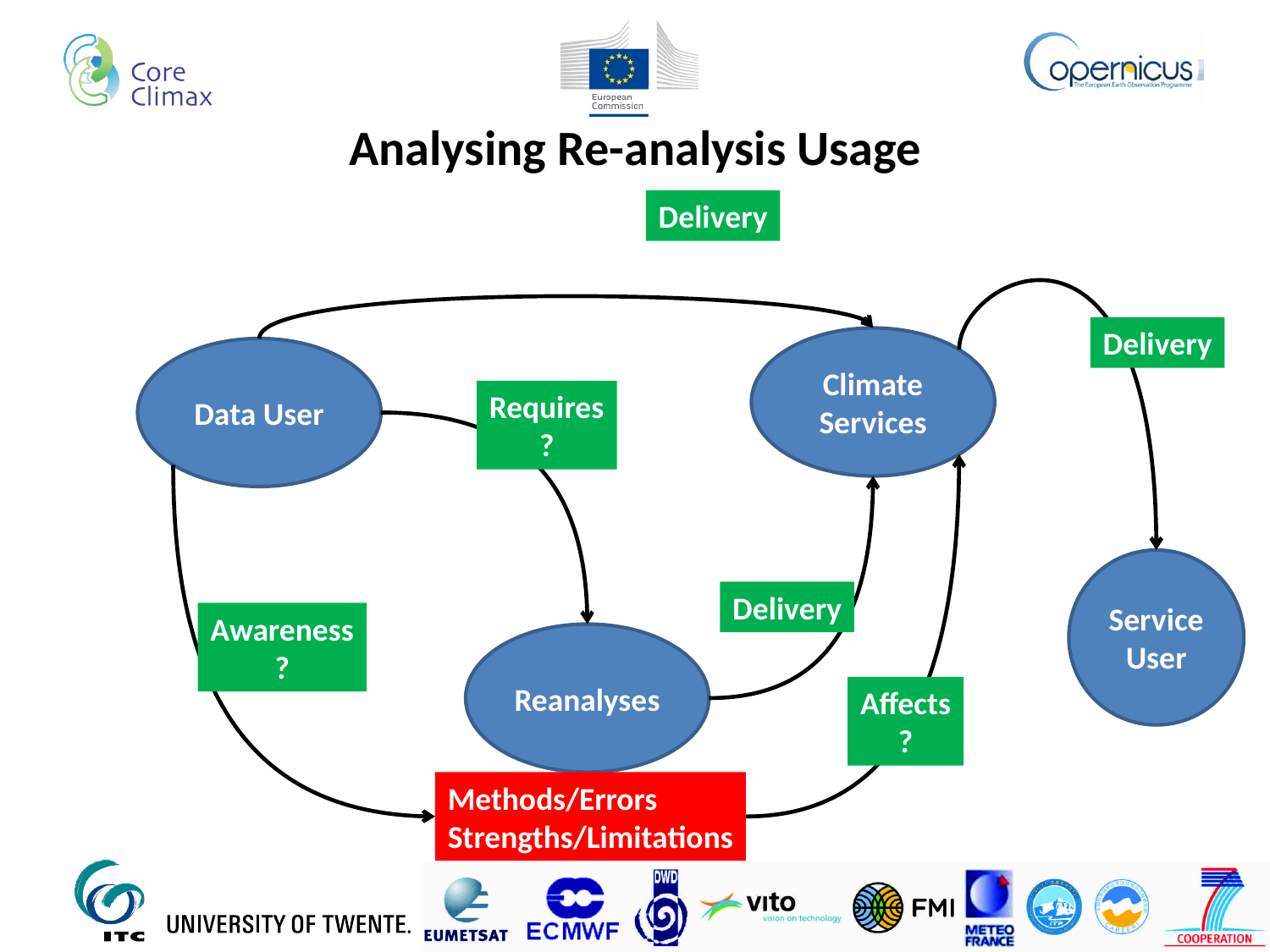

# Analysing Re-analysis Usage
Delivery
Delivery
Climate Services
Data User
Requires
?
Service
User
Delivery
Awareness
?
Reanalyses
Affects
?
Methods/Errors
Strengths/Limitations